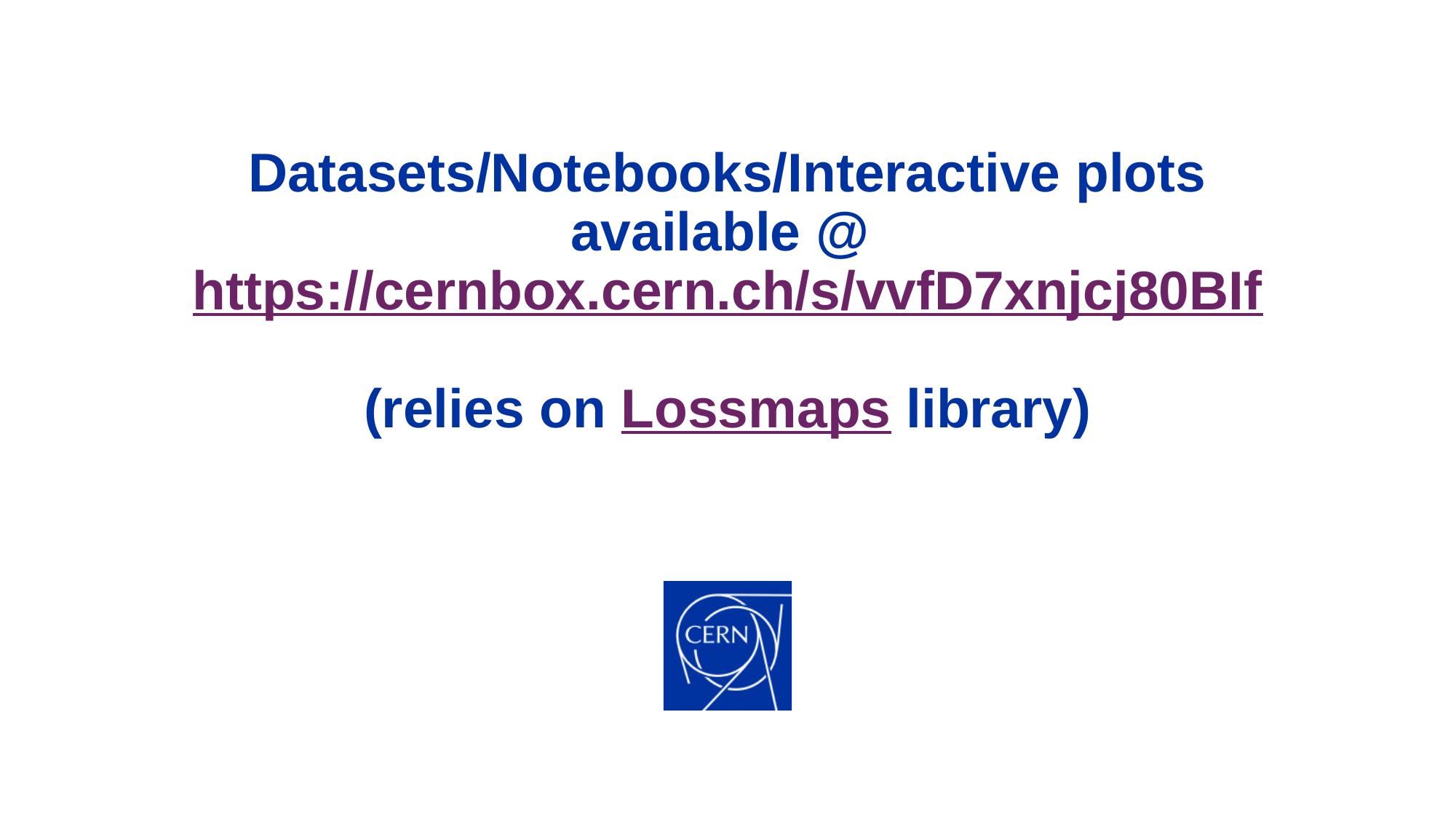

Datasets/Notebooks/Interactive plots
available @
https://cernbox.cern.ch/s/vvfD7xnjcj80BIf

(relies on Lossmaps library)